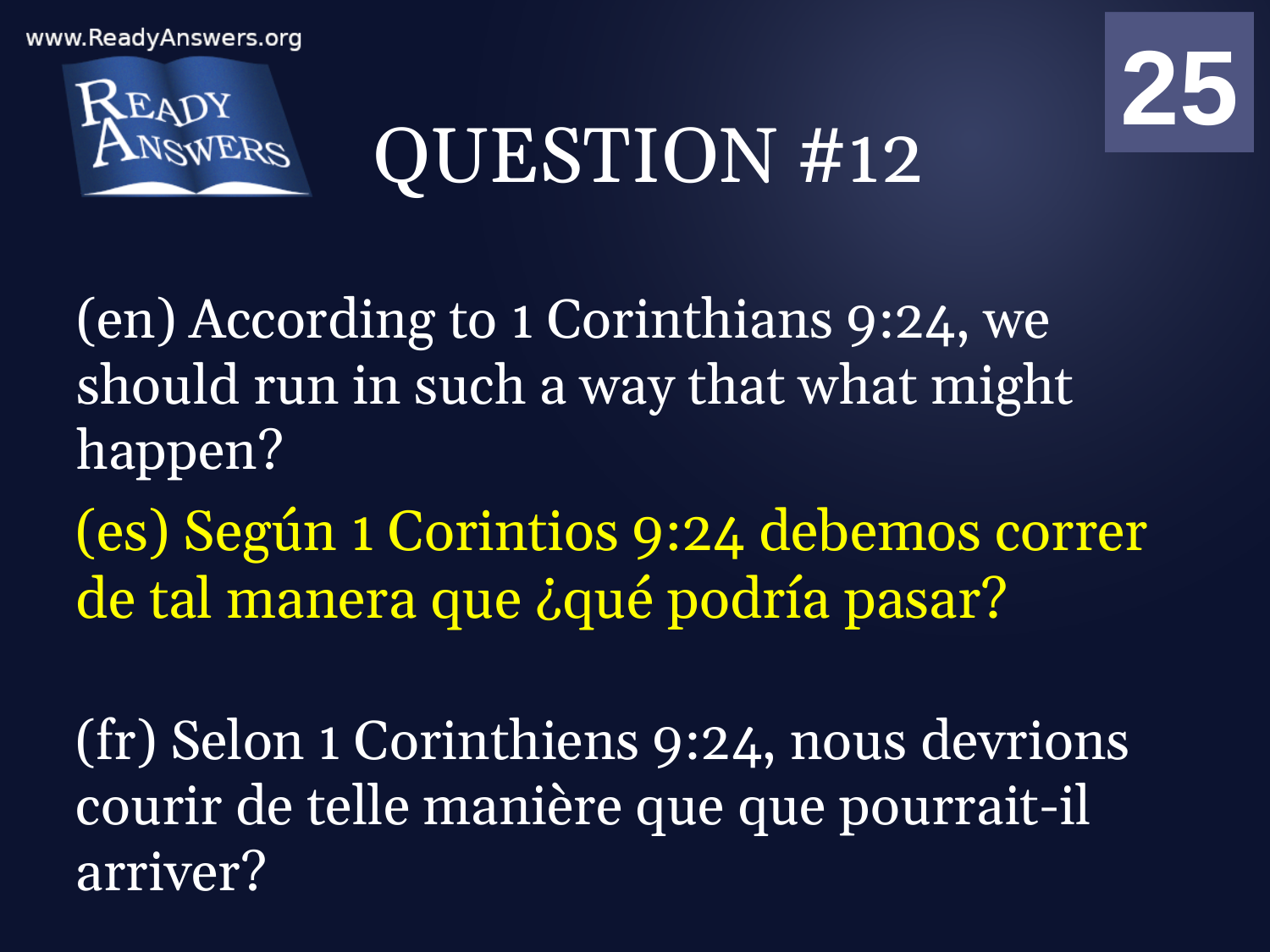

01
02
03
04
05
06
07
08
09
10
11
12
13
14
15
16
17
18
19
20
21
22
23
24
25
00
# QUESTION #12
(en) According to 1 Corinthians 9:24, we should run in such a way that what might happen?
(es) Según 1 Corintios 9:24 debemos correr de tal manera que ¿qué podría pasar?
(fr) Selon 1 Corinthiens 9:24, nous devrions courir de telle manière que que pourrait-il arriver?